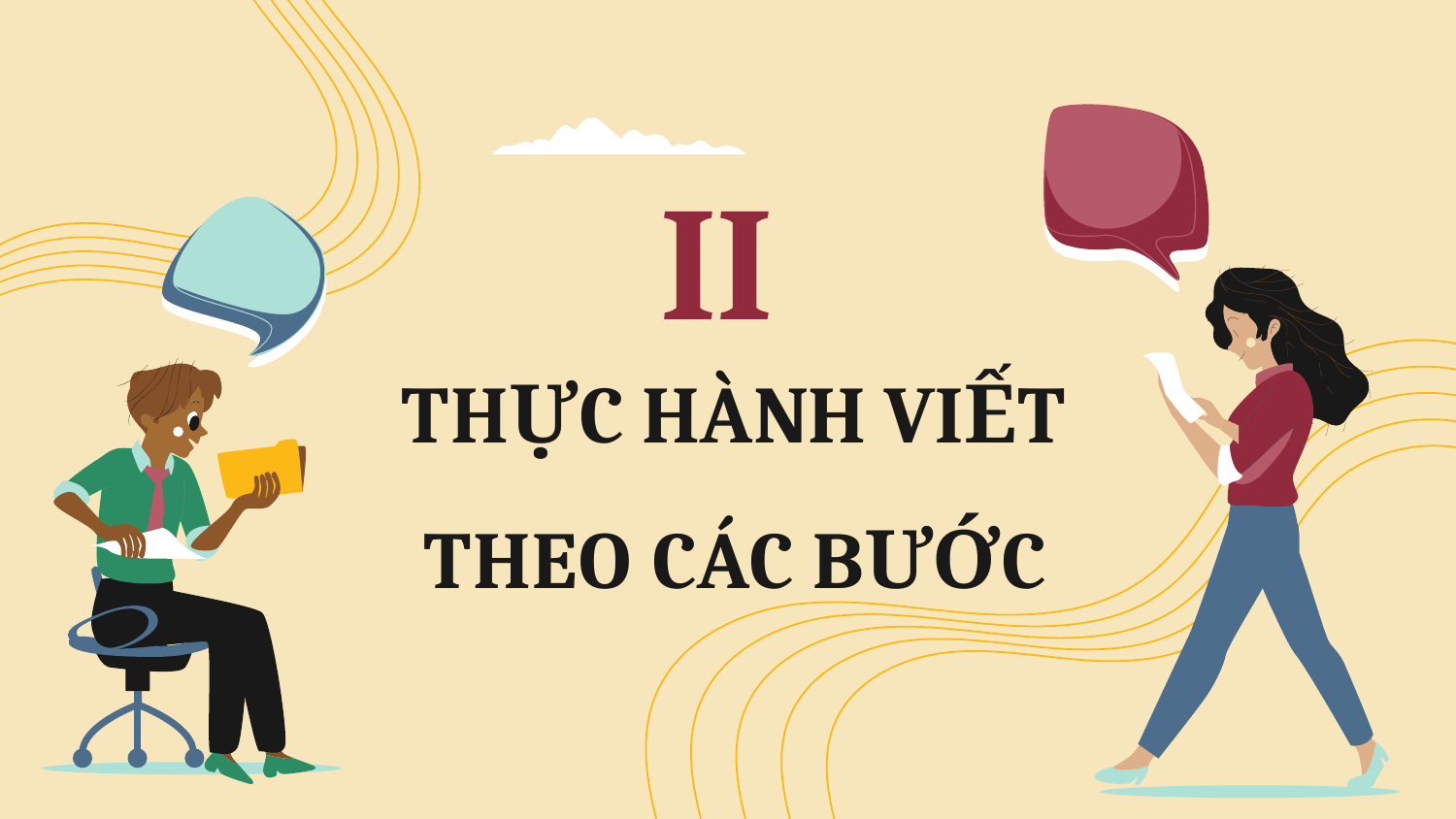

# II

THỰC HÀNH VIẾT THEO CÁC BƯỚC